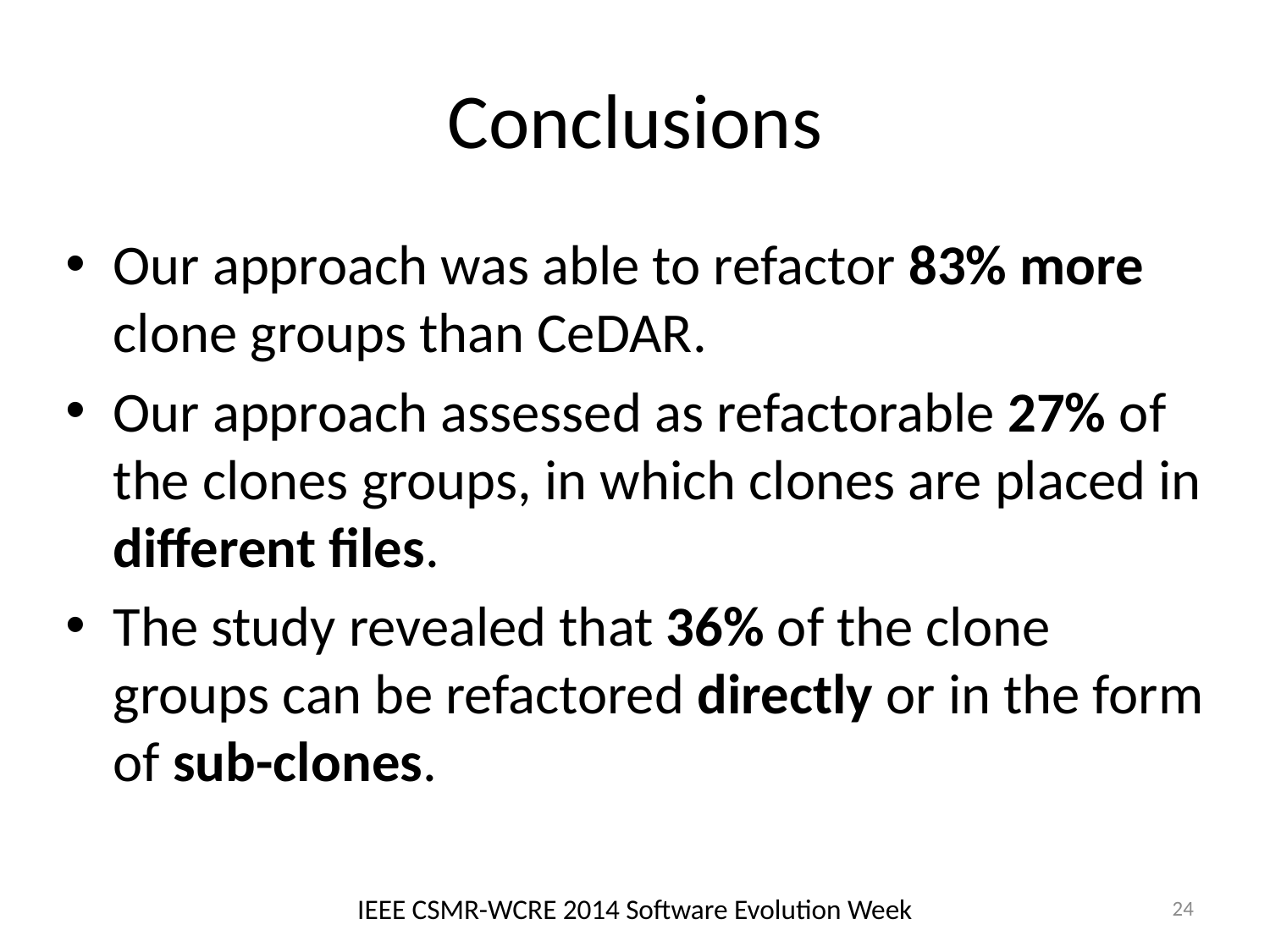

# Conclusions
Our approach was able to refactor 83% more clone groups than CeDAR.
Our approach assessed as refactorable 27% of the clones groups, in which clones are placed in different files.
The study revealed that 36% of the clone groups can be refactored directly or in the form of sub-clones.
IEEE CSMR-WCRE 2014 Software Evolution Week
24